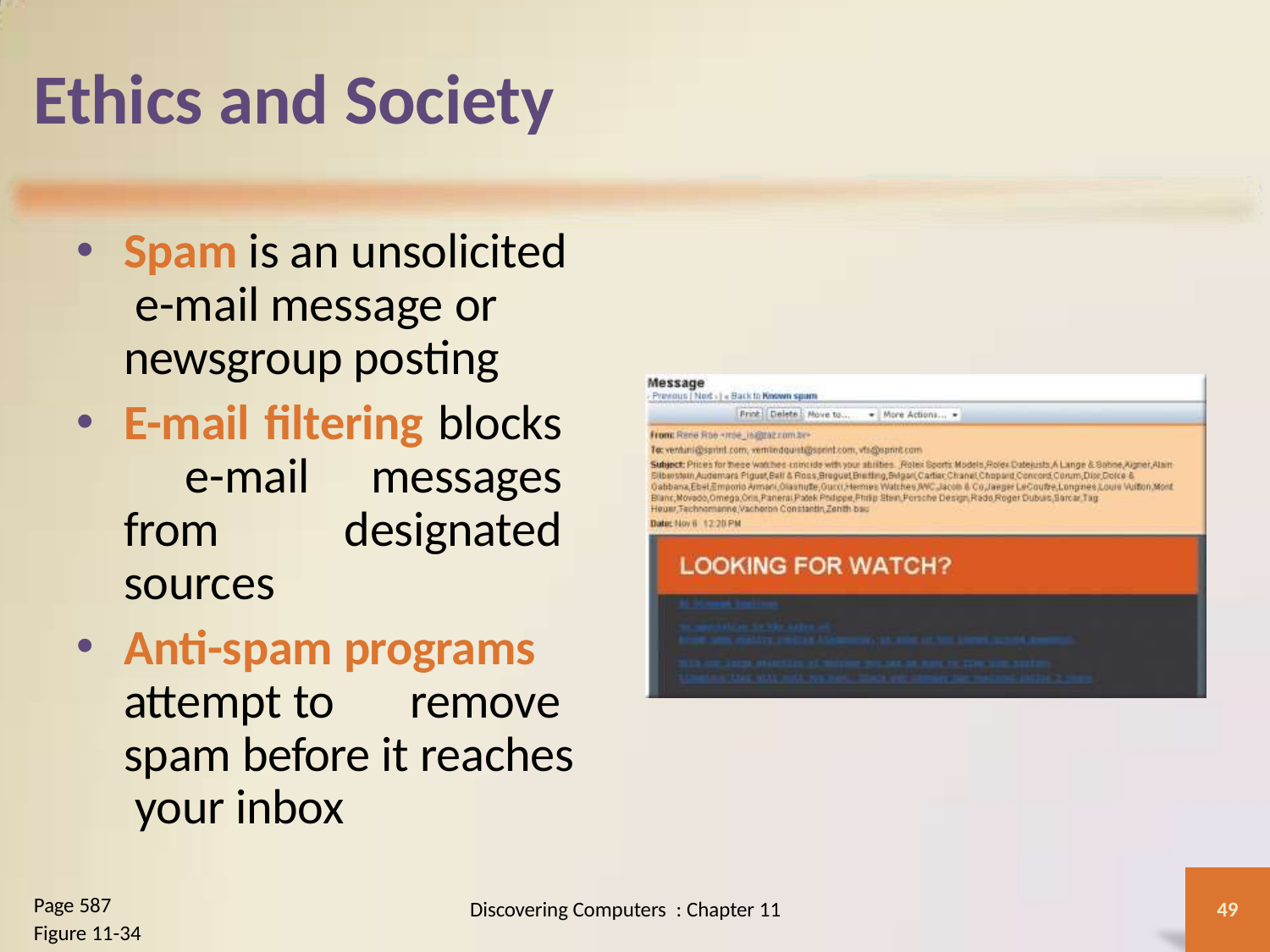

# Ethics and Society
Spam is an unsolicited  e-mail message or  newsgroup posting
E-mail filtering blocks  e-mail messages from  designated sources
Anti-spam programs  attempt to	remove  spam before it reaches  your inbox

Page 587
Figure 11-34
Discovering Computers  : Chapter 11
49